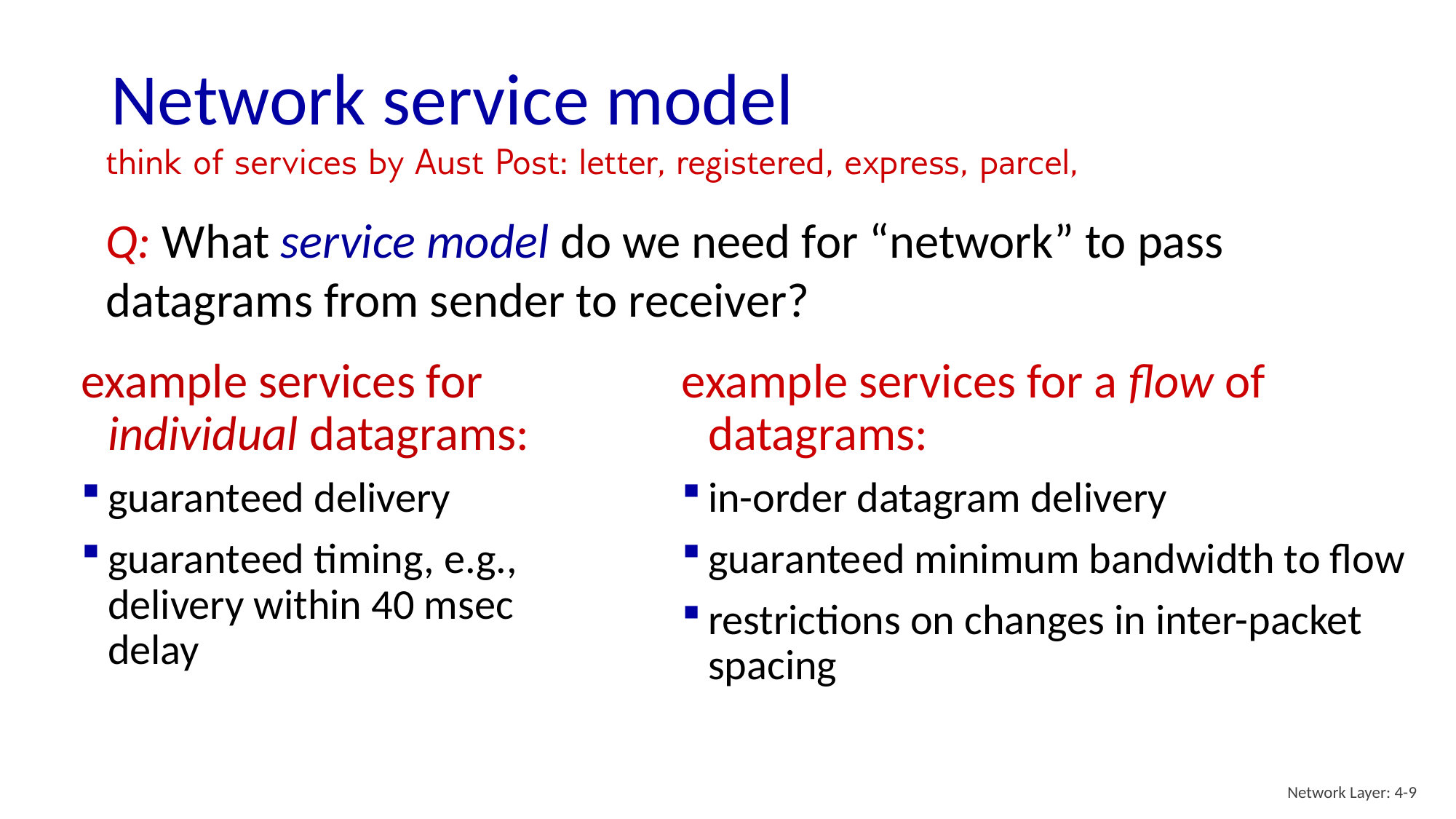

# Network service model
think of services by Aust Post: letter, registered, express, parcel,
Q: What service model do we need for “network” to pass datagrams from sender to receiver?
example services for individual datagrams:
guaranteed delivery
guaranteed timing, e.g., delivery within 40 msec delay

example services for a flow of datagrams:
in-order datagram delivery
guaranteed minimum bandwidth to flow
restrictions on changes in inter-packet spacing

Network Layer: 4-9